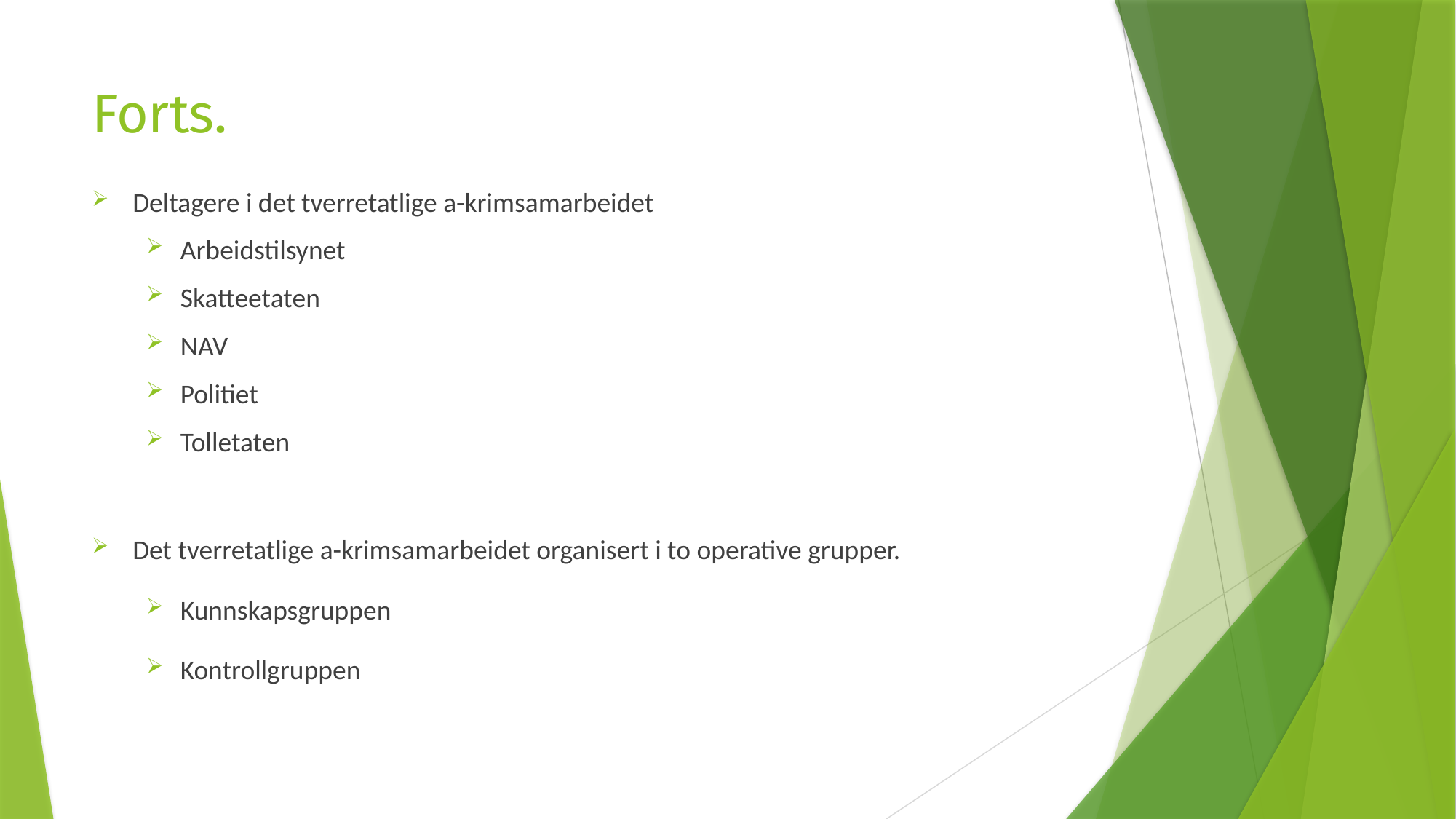

# Forts.
Deltagere i det tverretatlige a-krimsamarbeidet
Arbeidstilsynet
Skatteetaten
NAV
Politiet
Tolletaten

Det tverretatlige a-krimsamarbeidet organisert i to operative grupper.
Kunnskapsgruppen
Kontrollgruppen